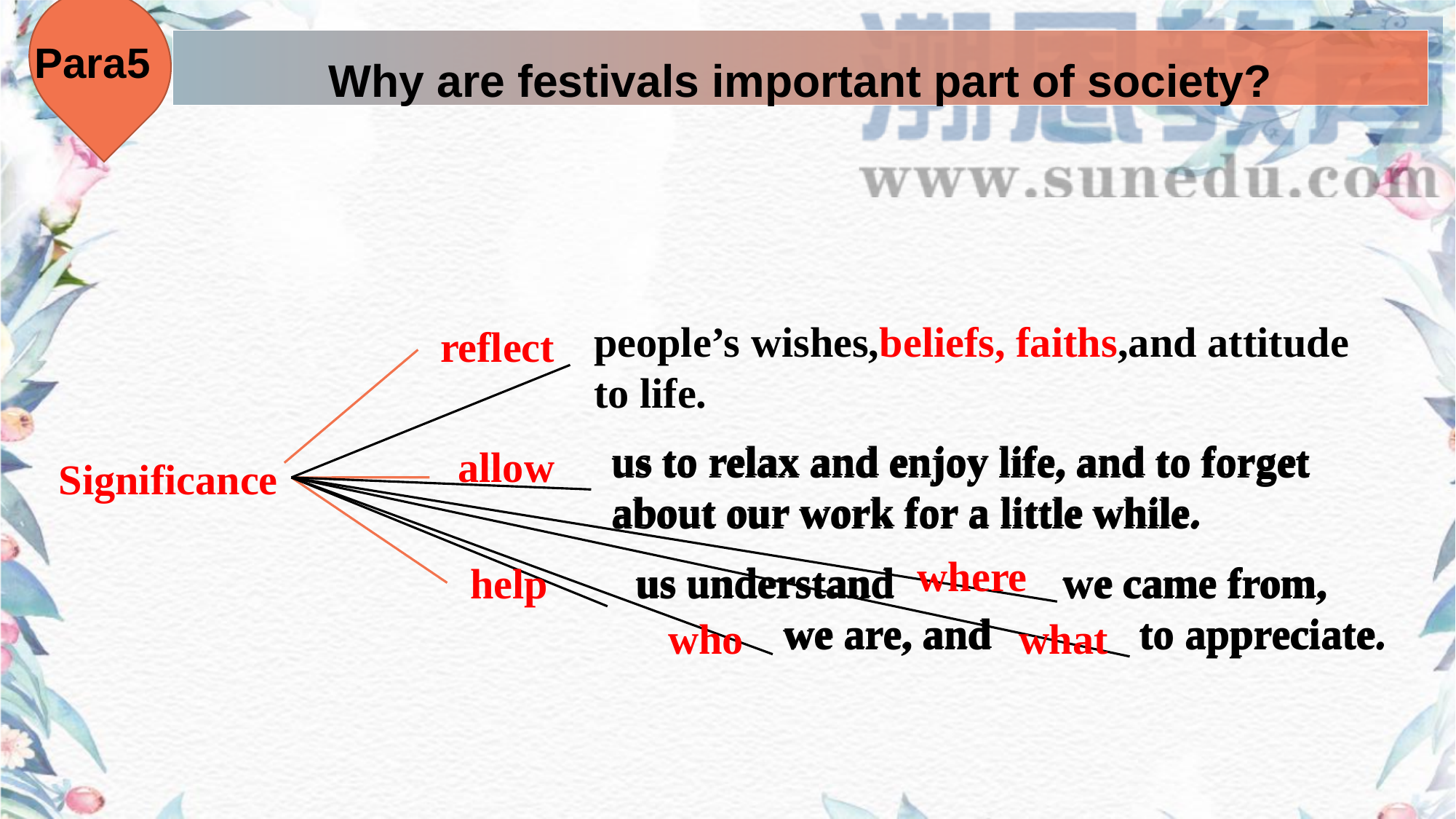

Why are festivals important part of society?
Para5
#
people’s wishes,beliefs, faiths,and attitude to life.
reflect
us to relax and enjoy life, and to forget about our work for a little while.
us to relax and enjoy life, and to forget about our work for a little while.
allow
Significance
where
us understand                we came from,
              we are, and              to appreciate.
help
us understand                we came from,
              we are, and              to appreciate.
  who
 what